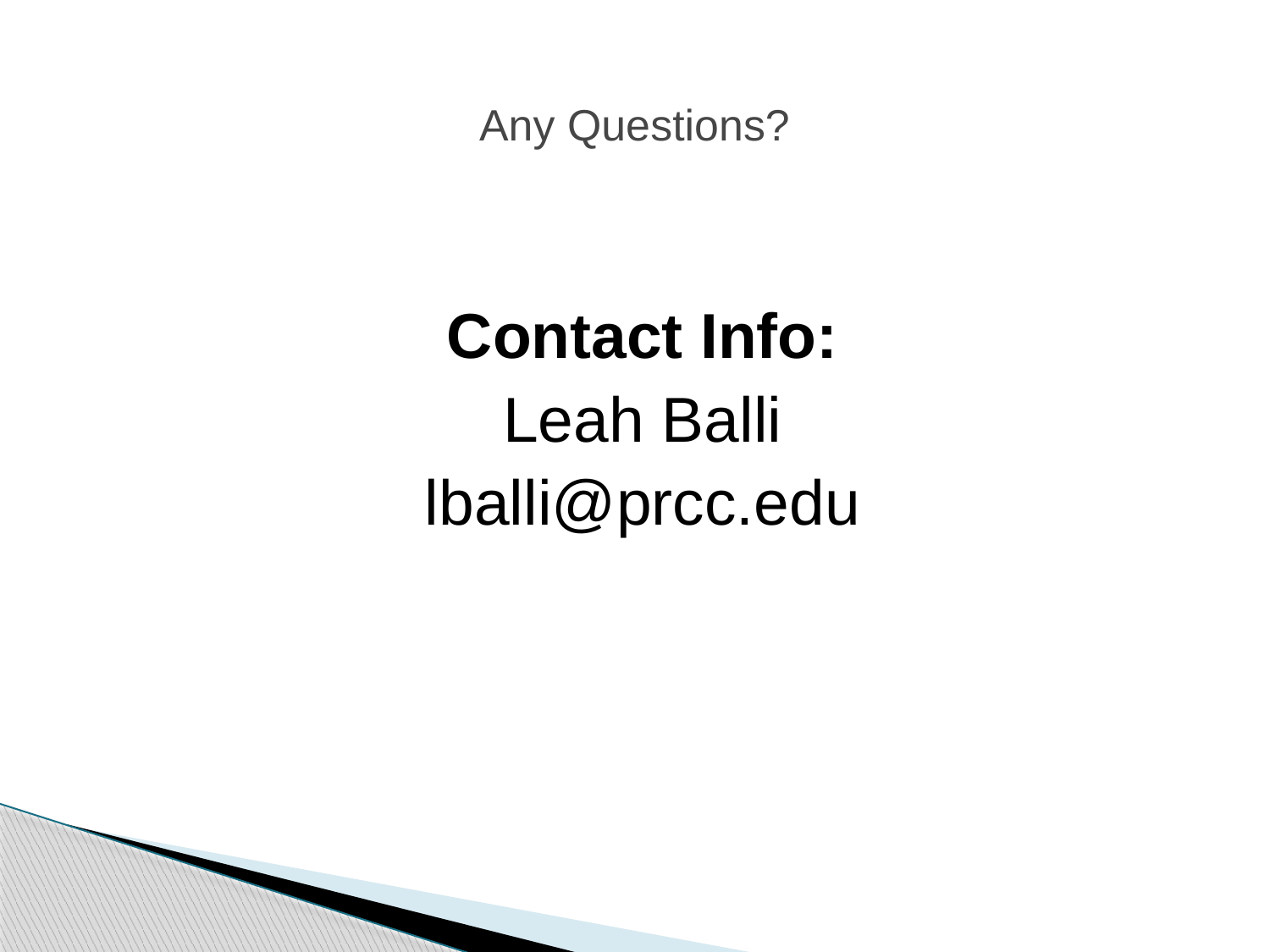

# Any Questions?

Contact Info:
Leah Balli
lballi@prcc.edu